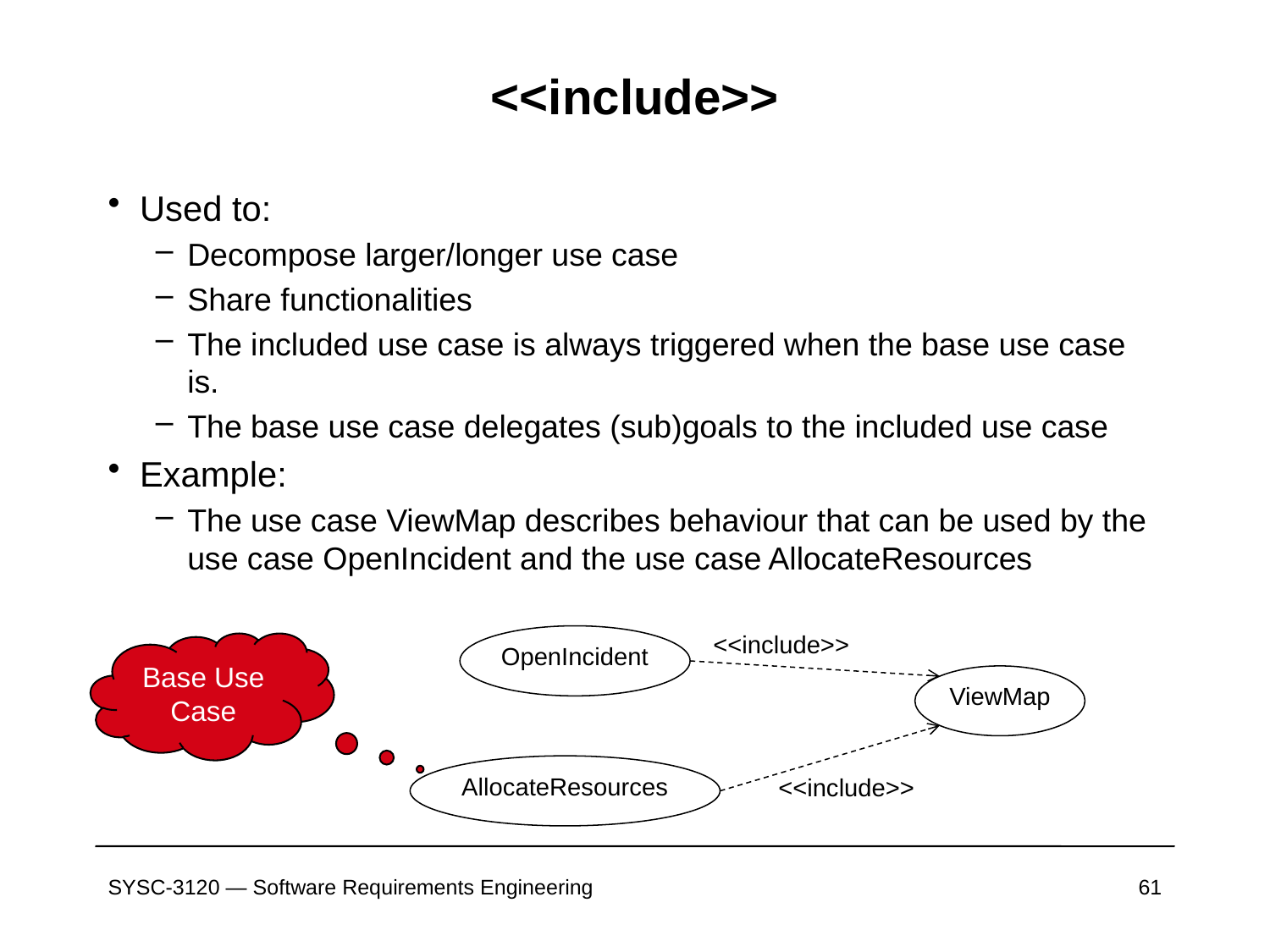

# <<include>>
Used to:
Decompose larger/longer use case
Share functionalities
The included use case is always triggered when the base use case is.
The base use case delegates (sub)goals to the included use case
Example:
The use case ViewMap describes behaviour that can be used by the use case OpenIncident and the use case AllocateResources

<<include>>
OpenIncident
Base Use
Case
ViewMap
AllocateResources
<<include>>
SYSC-3120 — Software Requirements Engineering
61